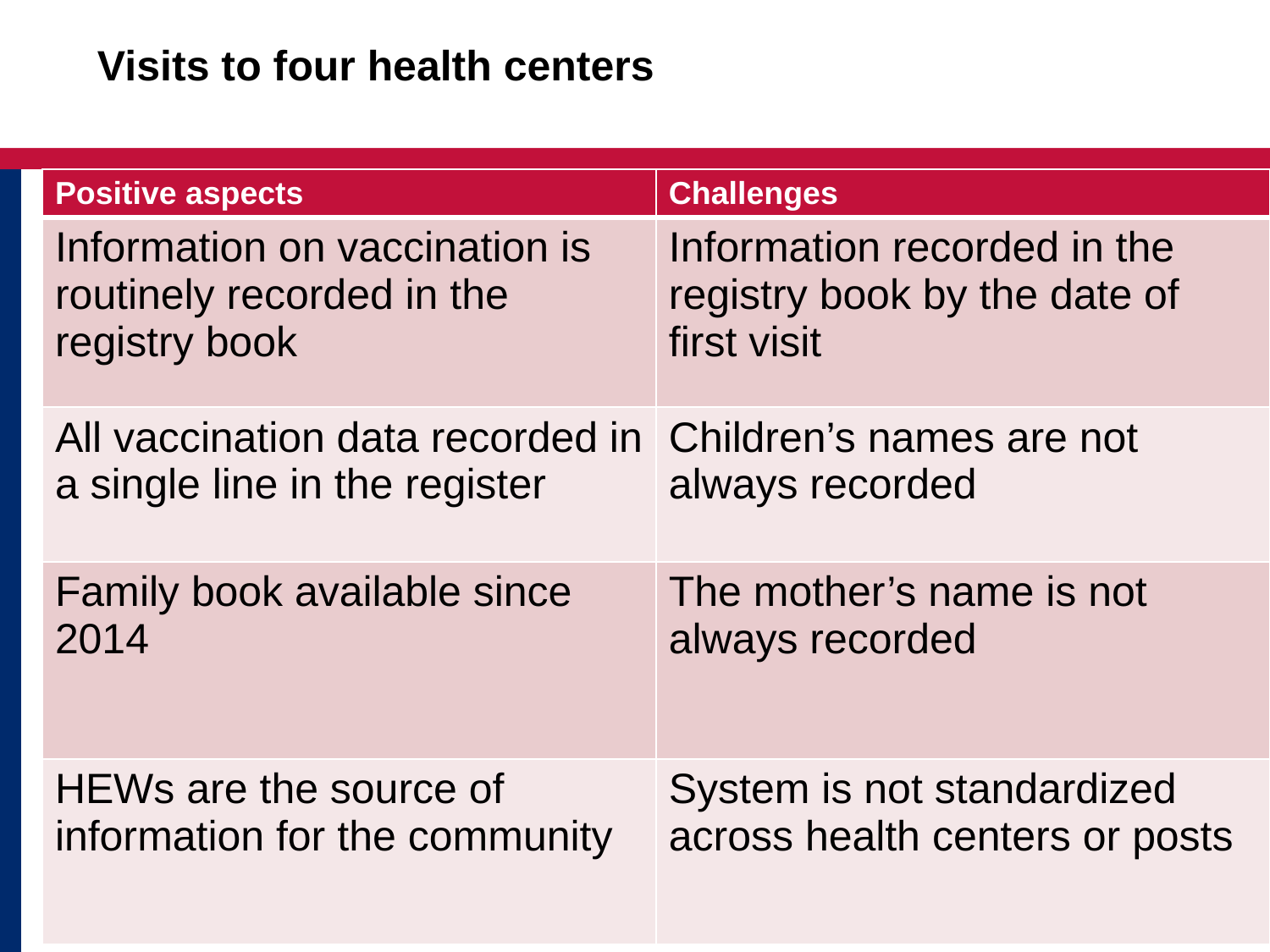

# Visits to four health centers
| Positive aspects | Challenges |
| --- | --- |
| Information on vaccination is routinely recorded in the registry book | Information recorded in the registry book by the date of first visit |
| All vaccination data recorded in a single line in the register | Children’s names are not always recorded |
| Family book available since 2014 | The mother’s name is not always recorded |
| HEWs are the source of information for the community | System is not standardized across health centers or posts |